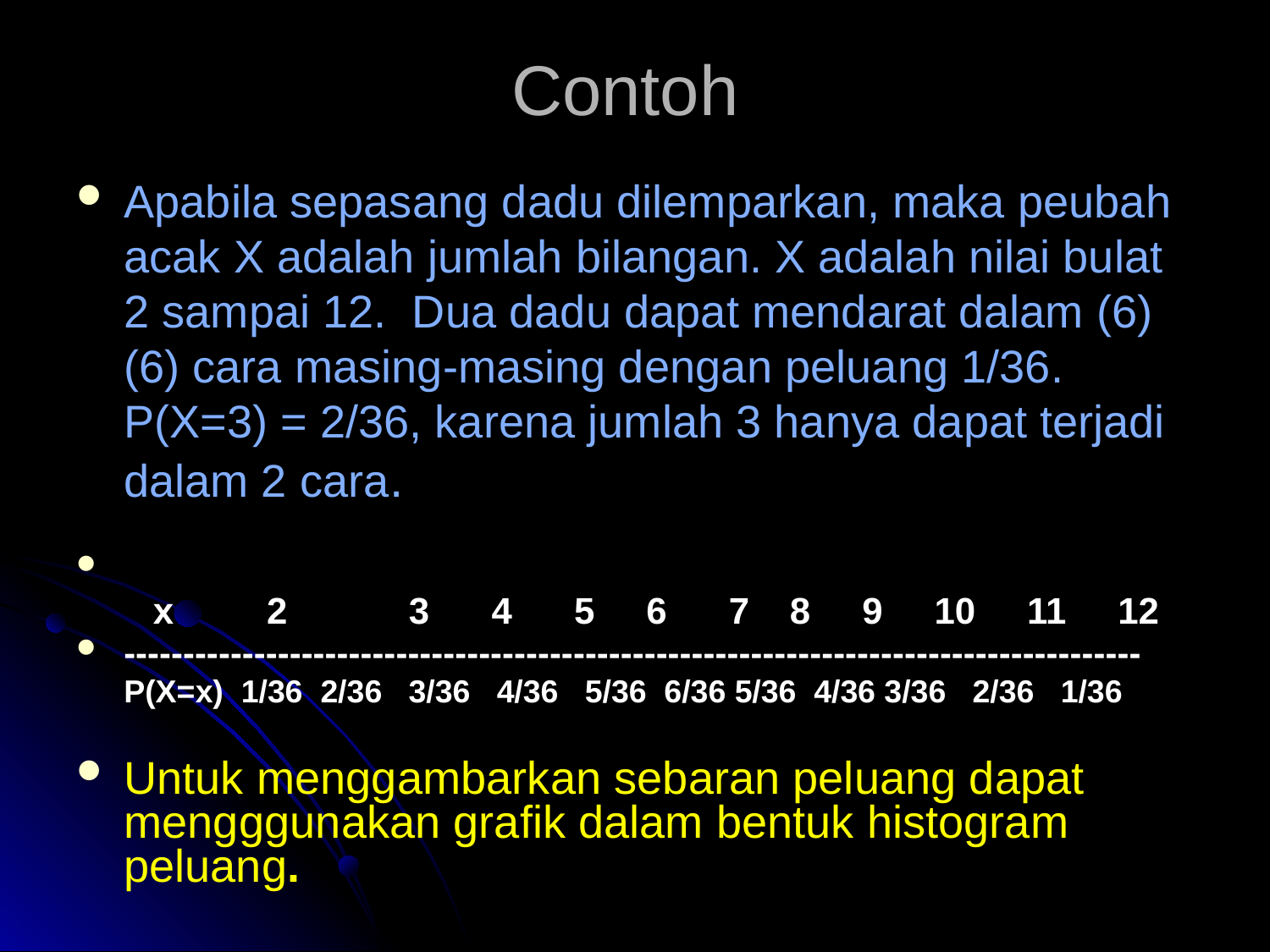

# Contoh
Apabila sepasang dadu dilemparkan, maka peubah acak X adalah jumlah bilangan. X adalah nilai bulat 2 sampai 12.  Dua dadu dapat mendarat dalam (6) (6) cara masing-masing dengan peluang 1/36.  P(X=3) = 2/36, karena jumlah 3 hanya dapat terjadi dalam 2 cara.

	   x         2	   3      4      5     6      7	   8     9     10     11     12
--------------------------------------------------------------------------------------
	P(X=x)  1/36  2/36   3/36   4/36   5/36  6/36 5/36  4/36 3/36   2/36   1/36

Untuk menggambarkan sebaran peluang dapat mengggunakan grafik dalam bentuk histogram peluang.